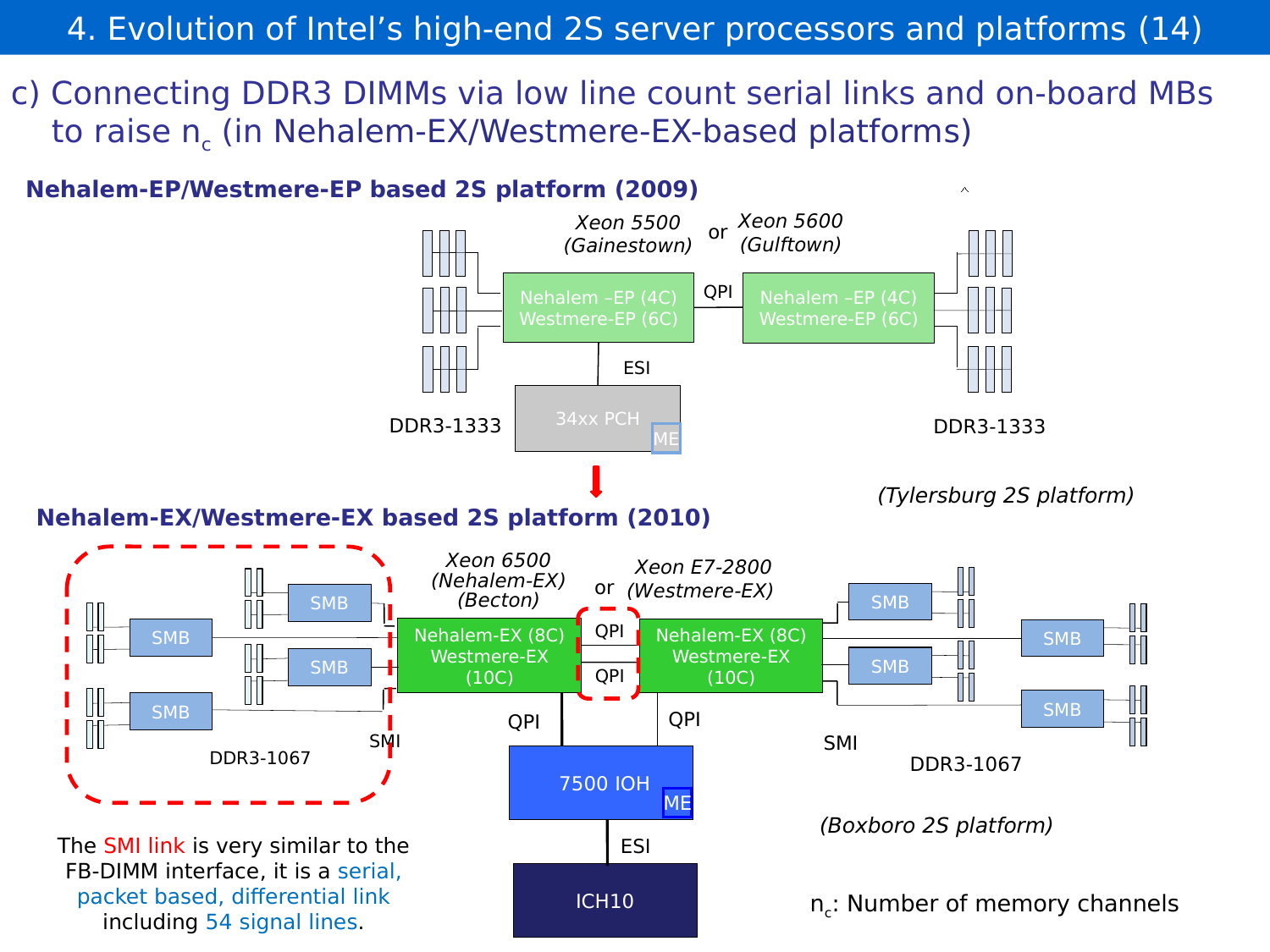

# 4. Evolution of Intel’s high-end 2S server processors and platforms (14)
c) Connecting DDR3 DIMMs via low line count serial links and on-board MBs
    to raise nc (in Nehalem-EX/Westmere-EX-based platforms)
Nehalem-EP/Westmere-EP based 2S platform (2009)

Xeon 5600
(Gulftown)
Xeon 5500
(Gainestown)
or

Nehalem –EP (4C)
Westmere-EP (6C)
Nehalem –EP (4C)
Westmere-EP (6C)
QPI

ESI
34xx PCH
DDR3-1333
DDR3-1333
ME

(Tylersburg 2S platform)
Nehalem-EX/Westmere-EX based 2S platform (2010)

Xeon 6500
(Nehalem-EX)
(Becton)
Xeon E7-2800
(Westmere-EX)

SMB

SMB

SMB

SMB

DDR3-1067
or
SMB

QPI
Nehalem-EX (8C) Westmere-EX (10C)
Nehalem-EX (8C) Westmere-EX (10C)
SMB

SMB
QPI

SMB

QPI
QPI

SMI
SMI
DDR3-1067
 7500 IOH
ME
(Boxboro 2S platform)

The SMI link is very similar to the
FB-DIMM interface, it is a serial, packet based, differential link including 54 signal lines.
ESI
ICH10
nc: Number of memory channels